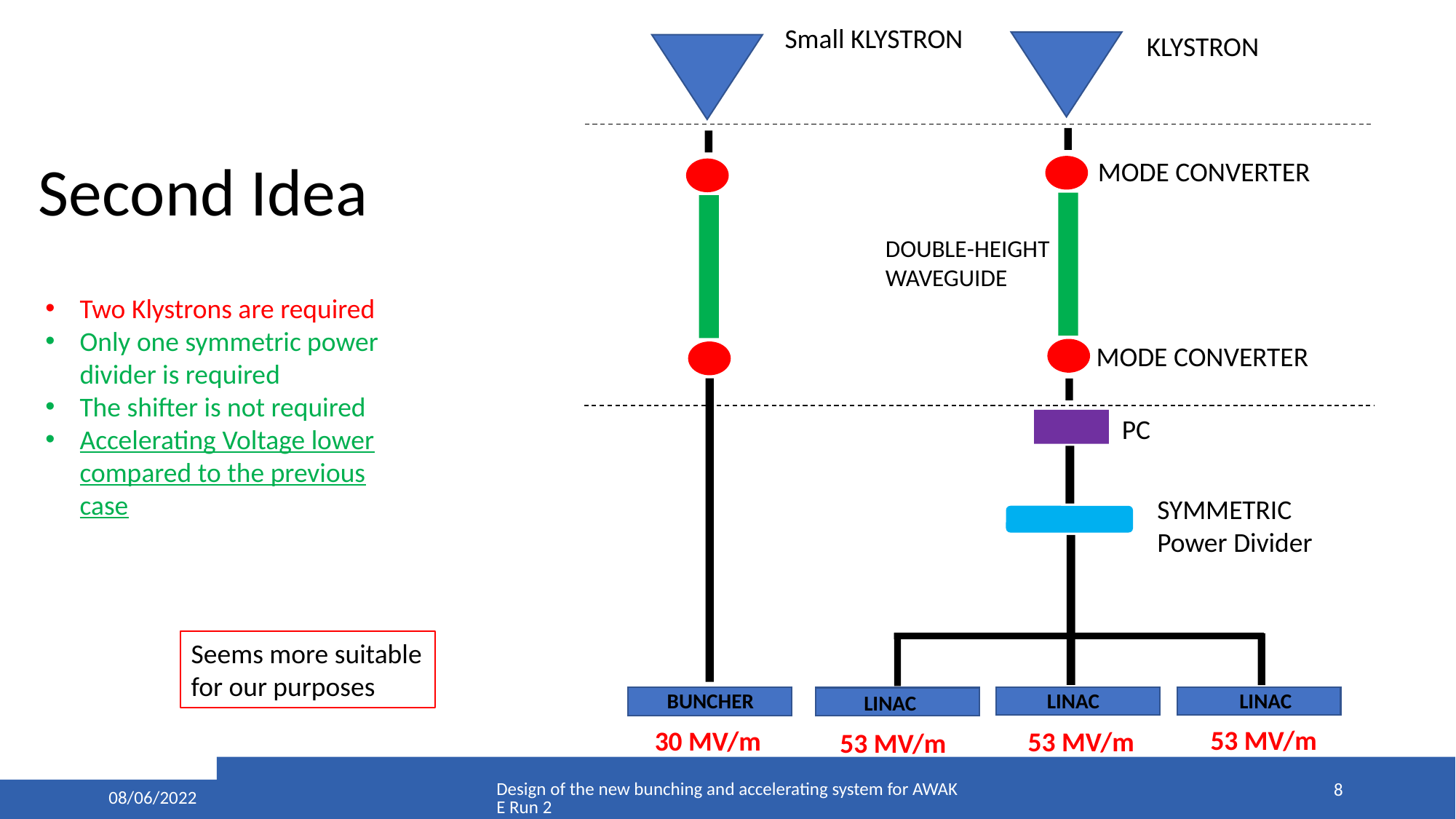

Small KLYSTRON
KLYSTRON

Second Idea

MODE CONVERTER

DOUBLE-HEIGHT WAVEGUIDE
Two Klystrons are required
Only one symmetric power divider is required
The shifter is not required
Accelerating Voltage lower compared to the previous case
MODE CONVERTER

PC

SYMMETRIC
Power Divider

Seems more suitable for our purposes

LINAC
LINAC
BUNCHER
LINAC

53 MV/m
30 MV/m
53 MV/m
53 MV/m
Design of the new bunching and accelerating system for AWAKE Run 2
8
08/06/2022